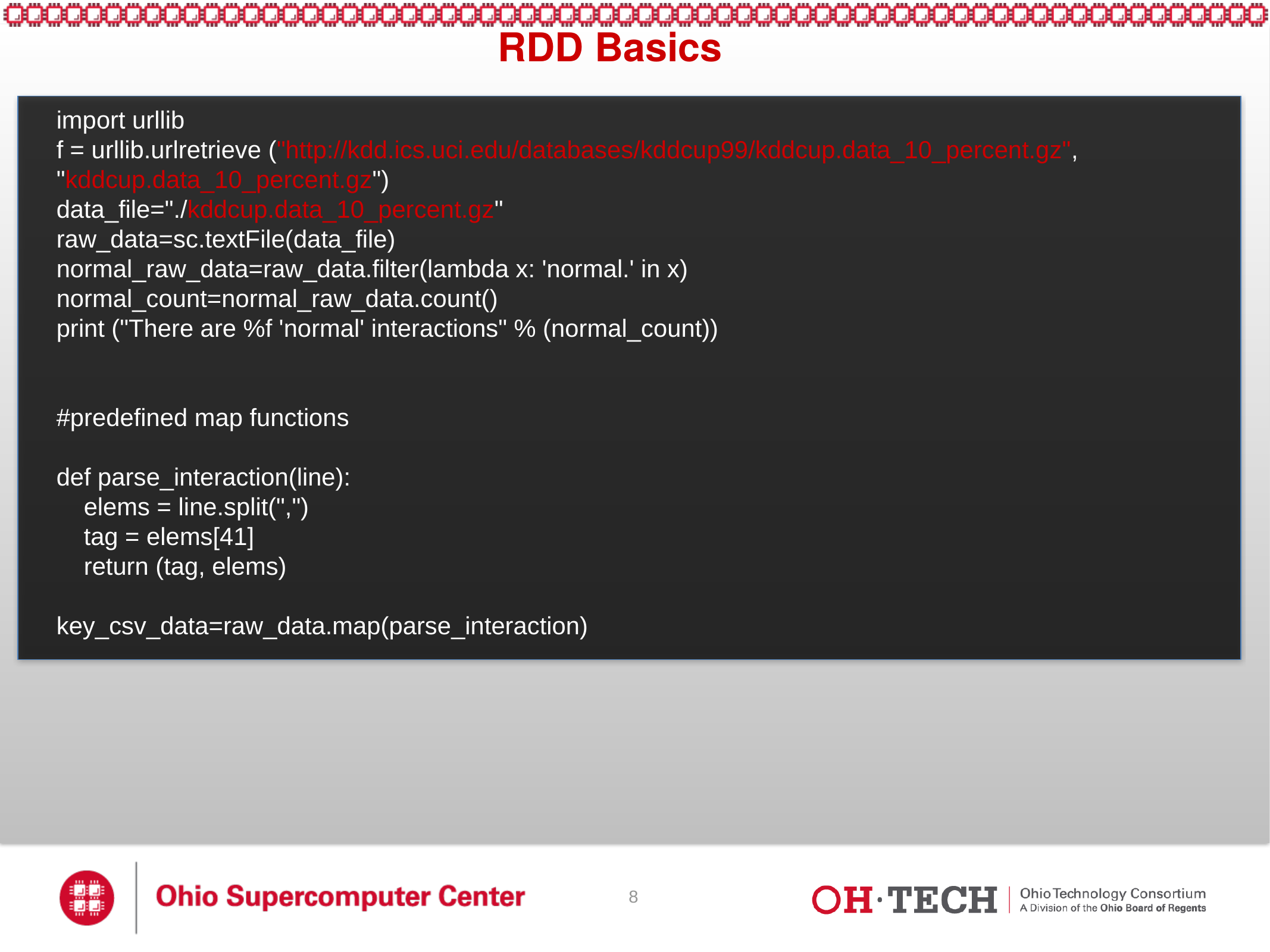

RDD Basics

import urllib
f = urllib.urlretrieve ("http://kdd.ics.uci.edu/databases/kddcup99/kddcup.data_10_percent.gz", "kddcup.data_10_percent.gz")
data_file="./kddcup.data_10_percent.gz"
raw_data=sc.textFile(data_file)
normal_raw_data=raw_data.filter(lambda x: 'normal.' in x)
normal_count=normal_raw_data.count()
print ("There are %f 'normal' interactions" % (normal_count))

#predefined map functions

def parse_interaction(line):
    elems = line.split(",")
    tag = elems[41]
    return (tag, elems)

key_csv_data=raw_data.map(parse_interaction)